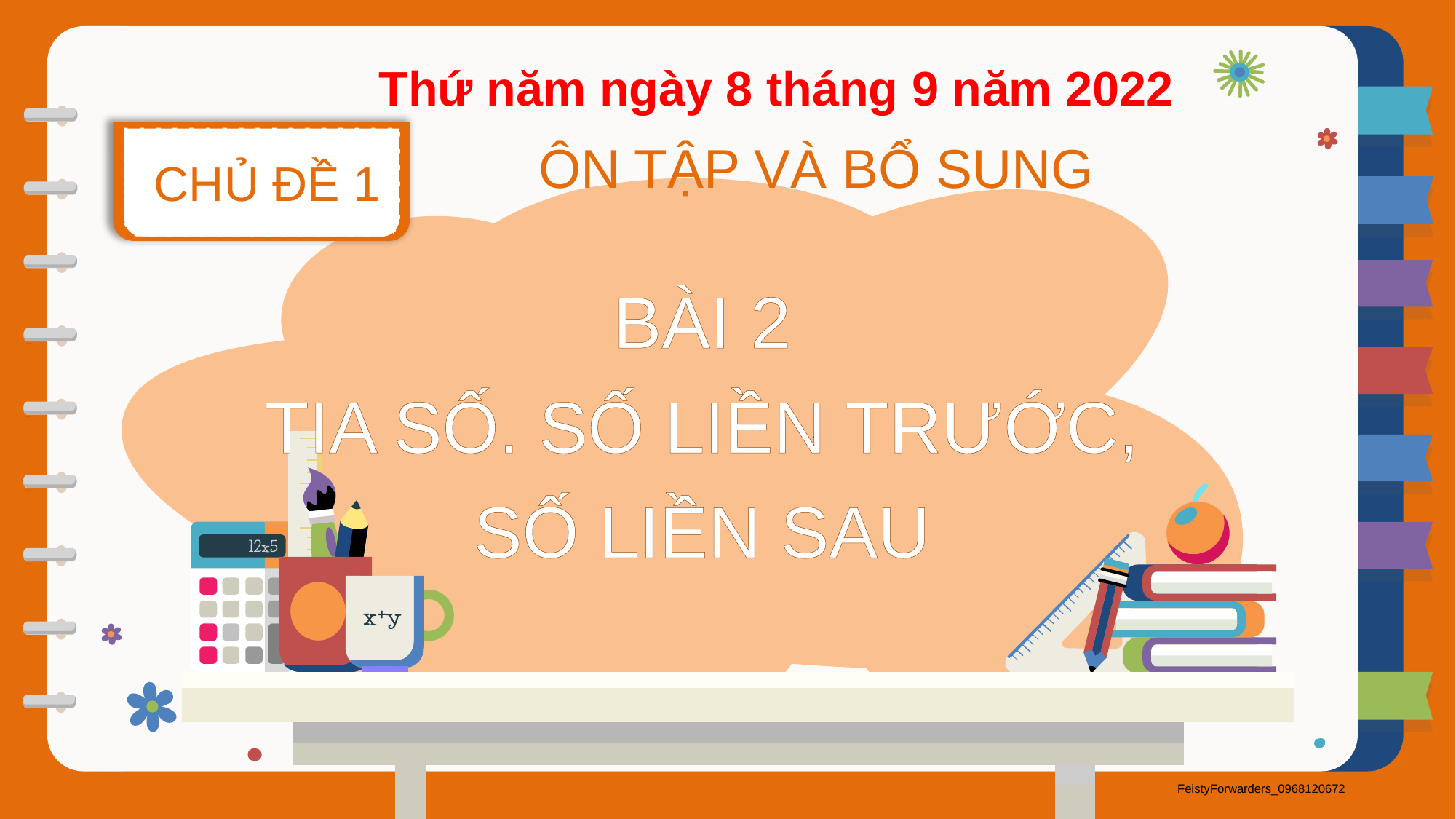

Thứ năm ngày 8 tháng 9 năm 2022

CHỦ ĐỀ 1
ÔN TẬP VÀ BỔ SUNG
BÀI 2
TIA SỐ. SỐ LIỀN TRƯỚC,
SỐ LIỀN SAU